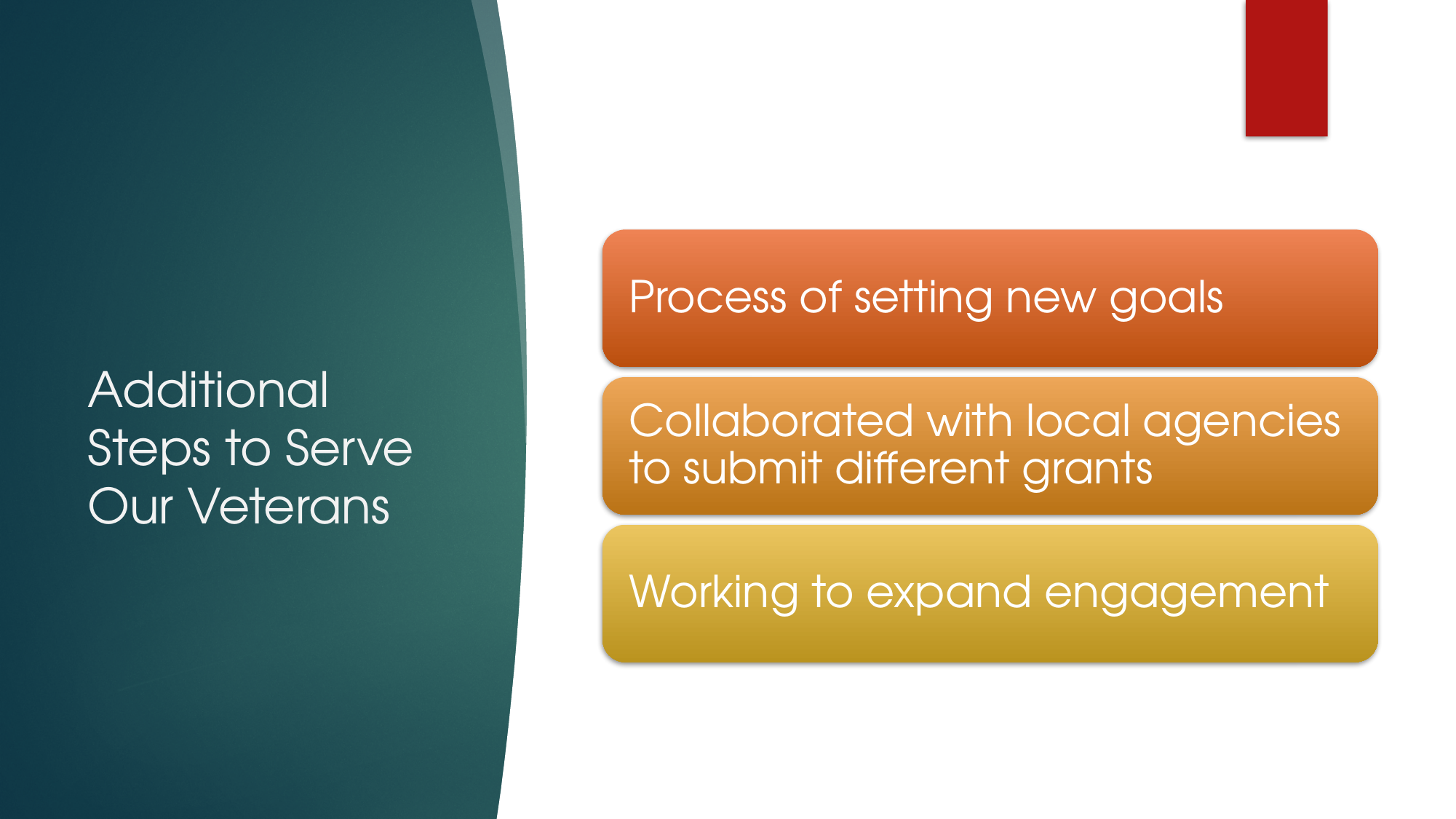

# Additional Steps to Serve Our Veterans
Process of setting new goals
Collaborated with local agencies to submit different grants
Working to expand engagement